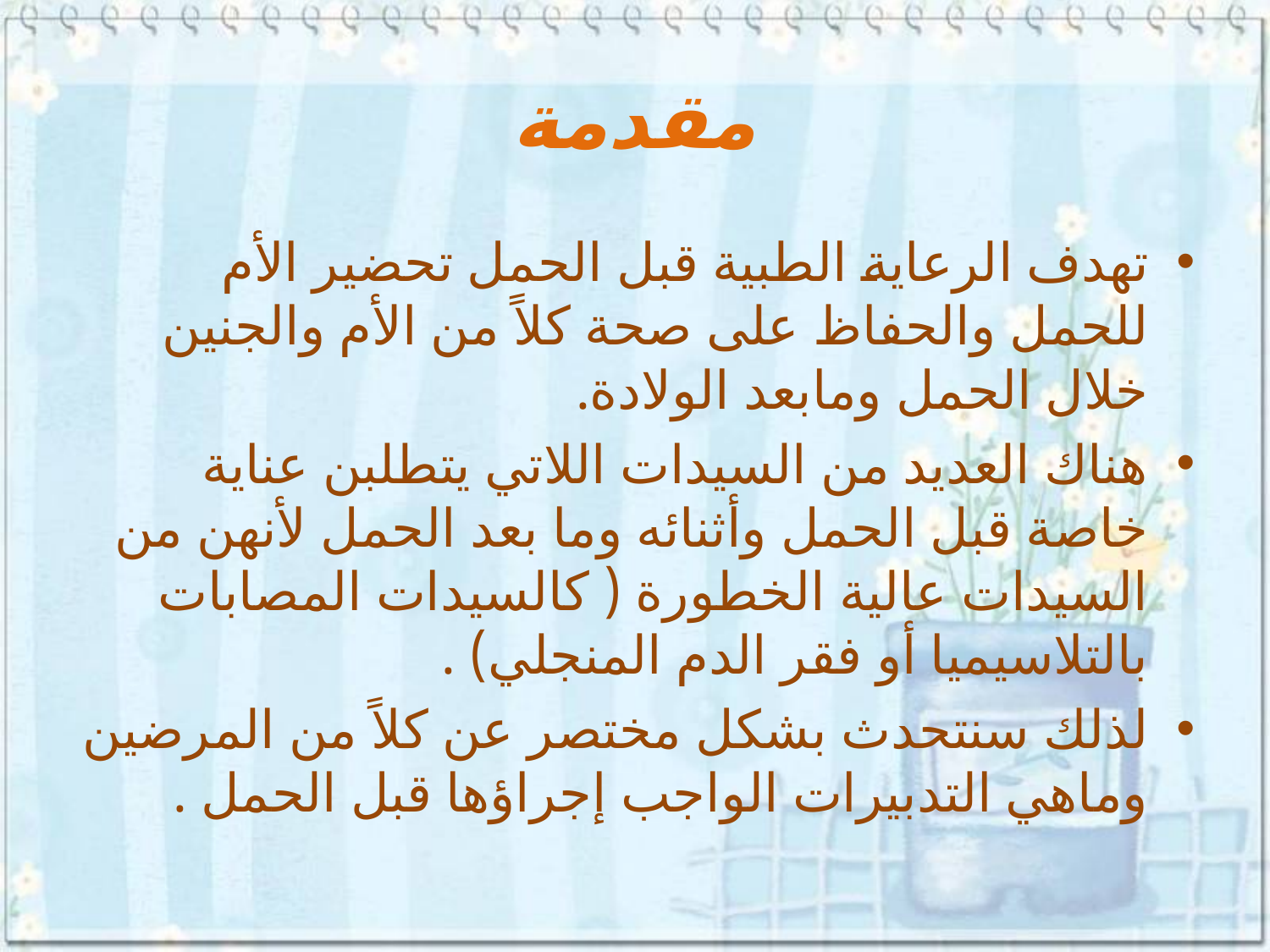

# مقدمة
تهدف الرعاية الطبية قبل الحمل تحضير الأم للحمل والحفاظ على صحة كلاً من الأم والجنين خلال الحمل ومابعد الولادة.
هناك العديد من السيدات اللاتي يتطلبن عناية خاصة قبل الحمل وأثنائه وما بعد الحمل لأنهن من السيدات عالية الخطورة ( كالسيدات المصابات بالتلاسيميا أو فقر الدم المنجلي) .
لذلك سنتحدث بشكل مختصر عن كلاً من المرضين وماهي التدبيرات الواجب إجراؤها قبل الحمل .